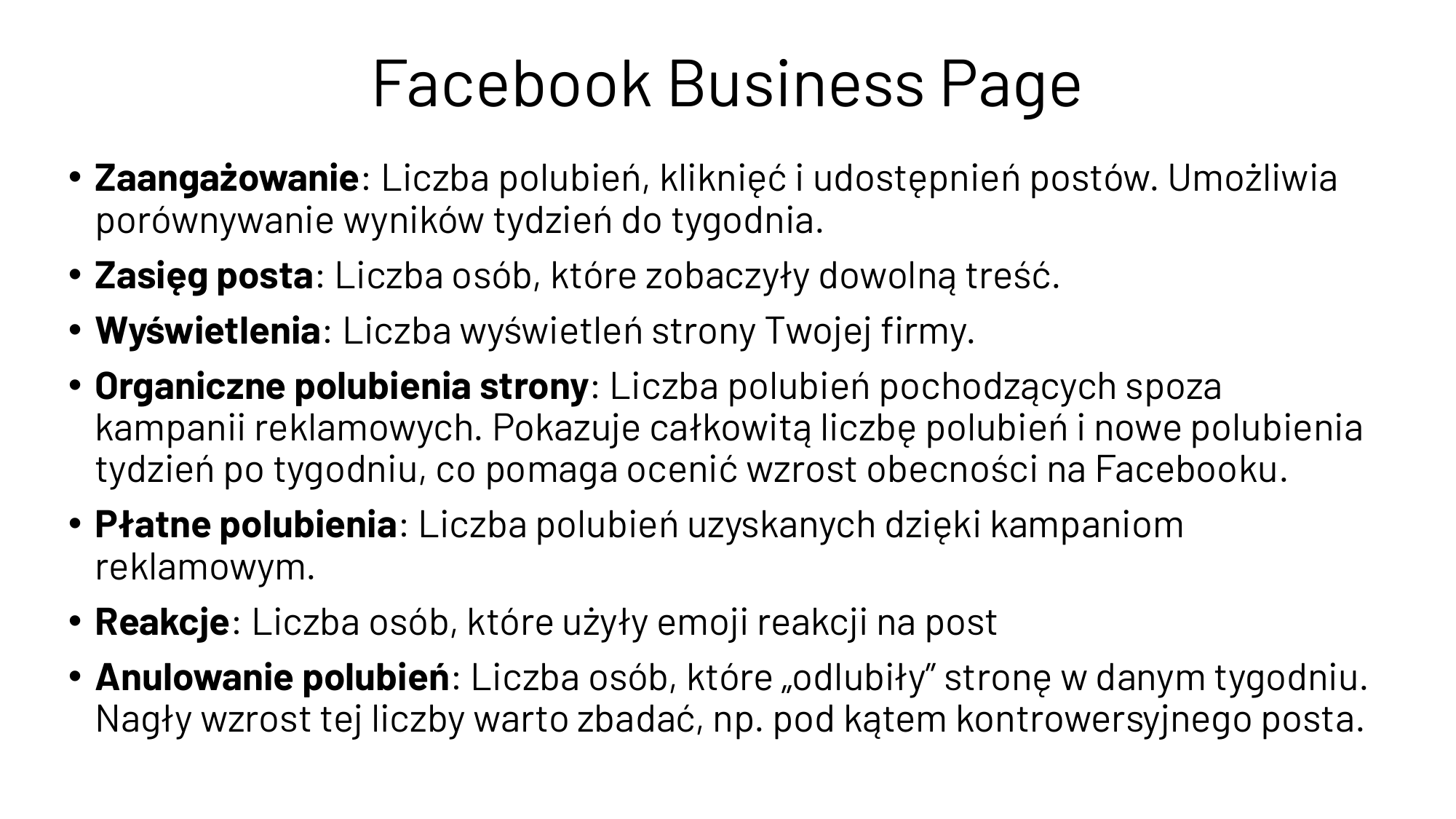

# Facebook Business Page
Zaangażowanie: Liczba polubień, kliknięć i udostępnień postów. Umożliwia porównywanie wyników tydzień do tygodnia.
Zasięg posta: Liczba osób, które zobaczyły dowolną treść.
Wyświetlenia: Liczba wyświetleń strony Twojej firmy.
Organiczne polubienia strony: Liczba polubień pochodzących spoza kampanii reklamowych. Pokazuje całkowitą liczbę polubień i nowe polubienia tydzień po tygodniu, co pomaga ocenić wzrost obecności na Facebooku.
Płatne polubienia: Liczba polubień uzyskanych dzięki kampaniom reklamowym.
Reakcje: Liczba osób, które użyły emoji reakcji na post
Anulowanie polubień: Liczba osób, które „odlubiły” stronę w danym tygodniu. Nagły wzrost tej liczby warto zbadać, np. pod kątem kontrowersyjnego posta.